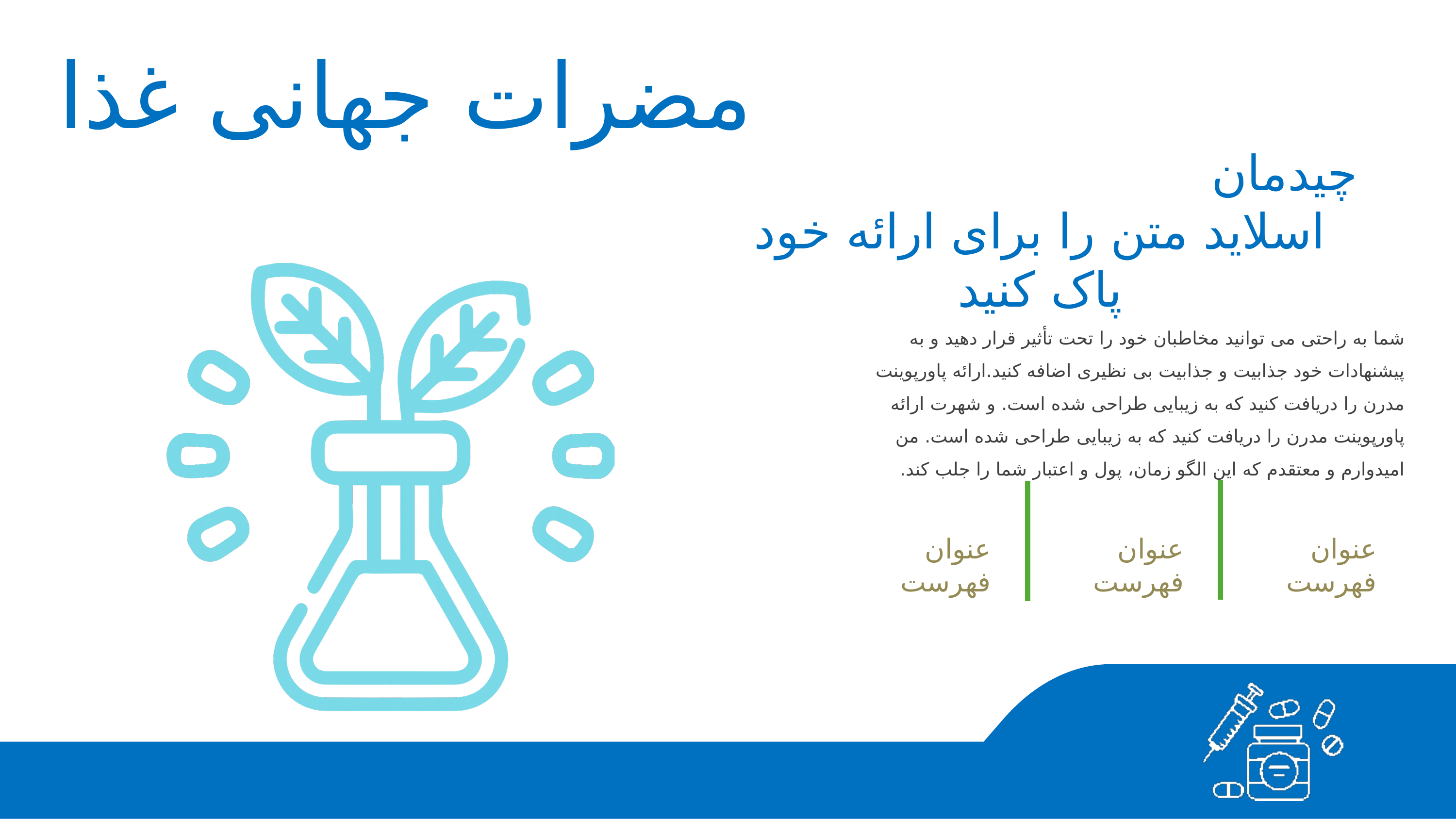

مضرات جهانی غذا
چیدمان
اسلاید متن را برای ارائه خود پاک کنید

شما به راحتی می توانید مخاطبان خود را تحت تأثیر قرار دهید و به پیشنهادات خود جذابیت و جذابیت بی نظیری اضافه کنید.ارائه پاورپوینت مدرن را دریافت کنید که به زیبایی طراحی شده است. و شهرت ارائه پاورپوینت مدرن را دریافت کنید که به زیبایی طراحی شده است. من امیدوارم و معتقدم که این الگو زمان، پول و اعتبار شما را جلب کند.

عنوان فهرست
عنوان فهرست
عنوان فهرست